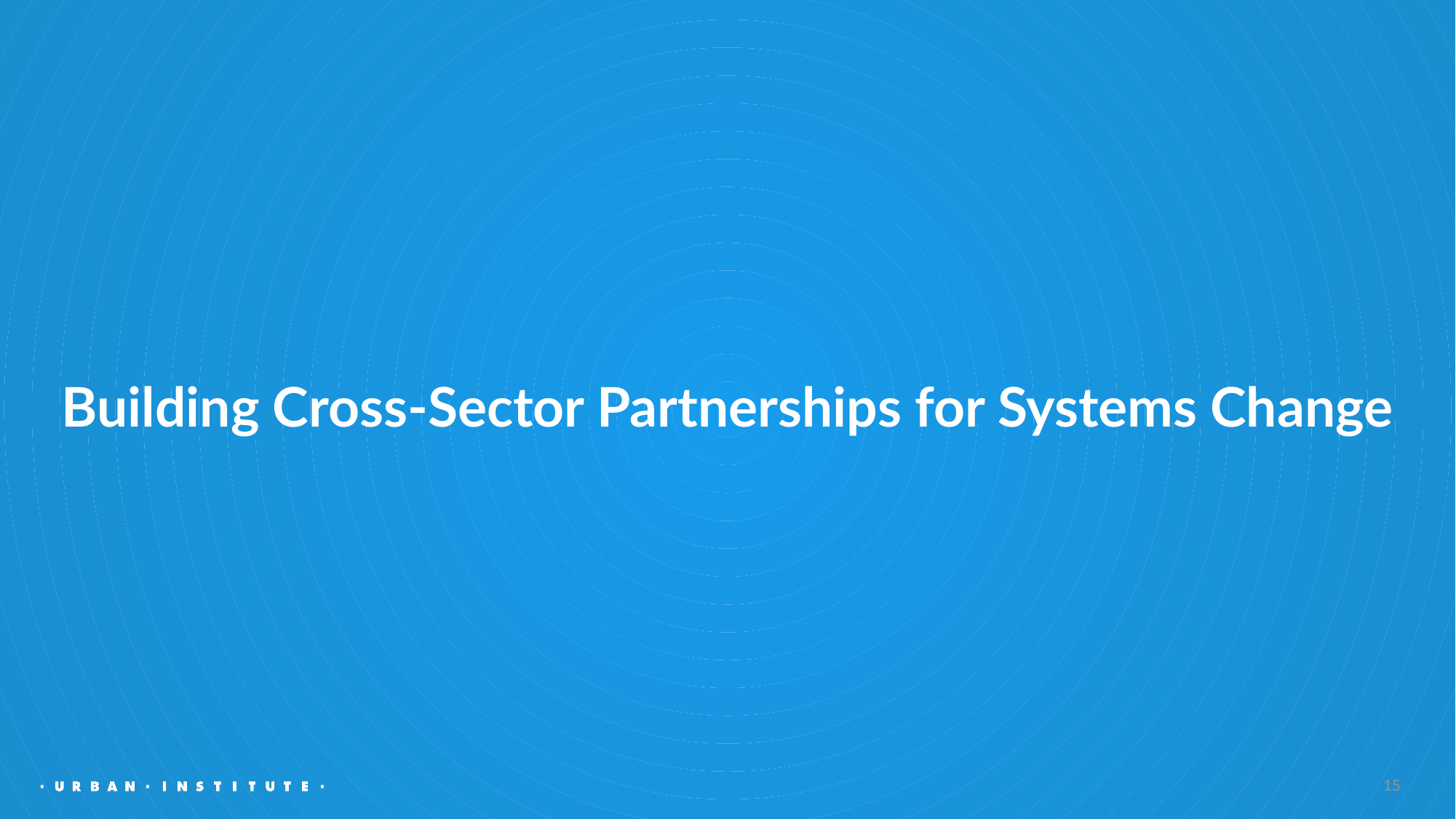

# Building Cross-Sector Partnerships for Systems Change
15